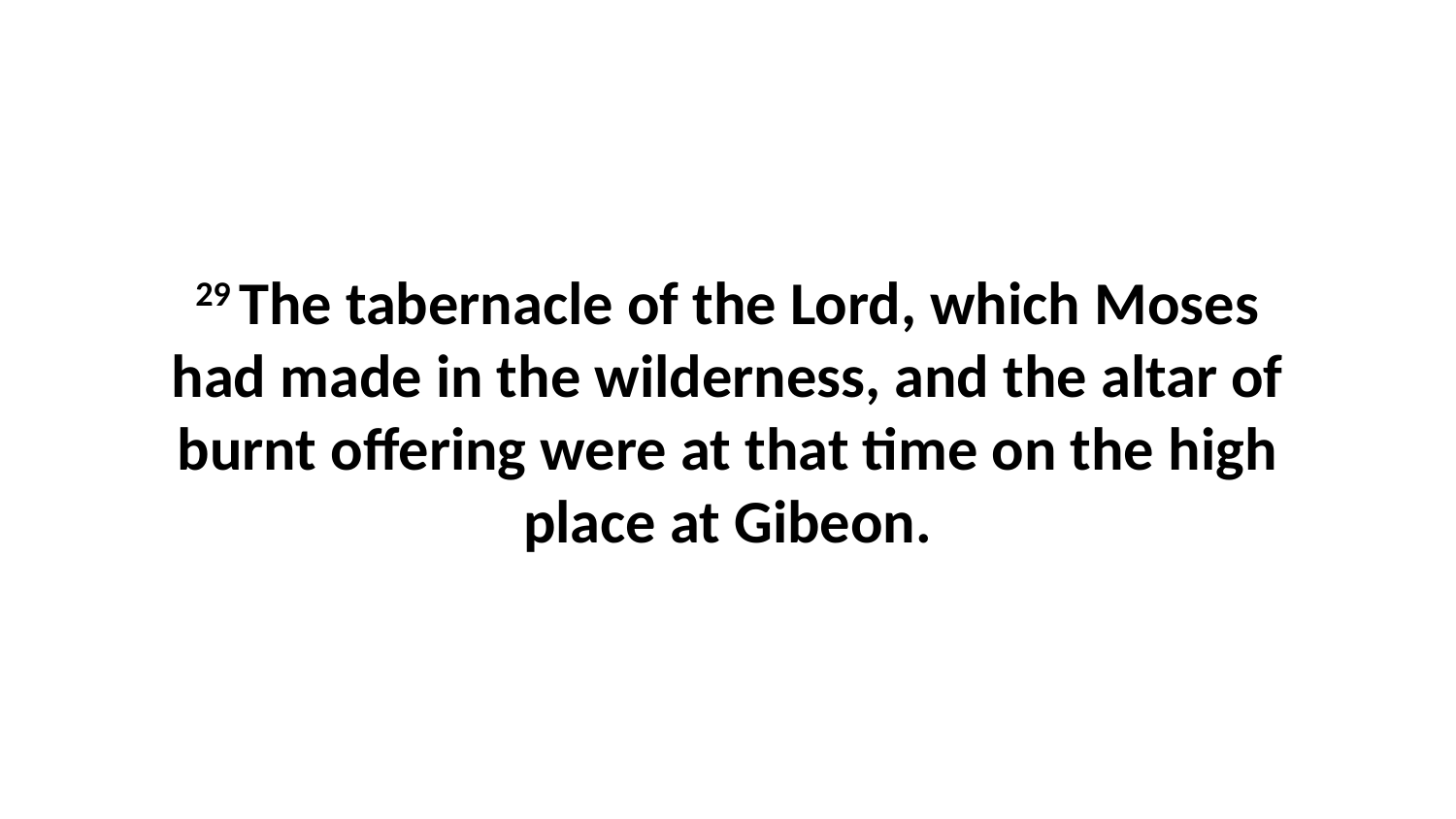

29 The tabernacle of the Lord, which Moses had made in the wilderness, and the altar of burnt offering were at that time on the high place at Gibeon.